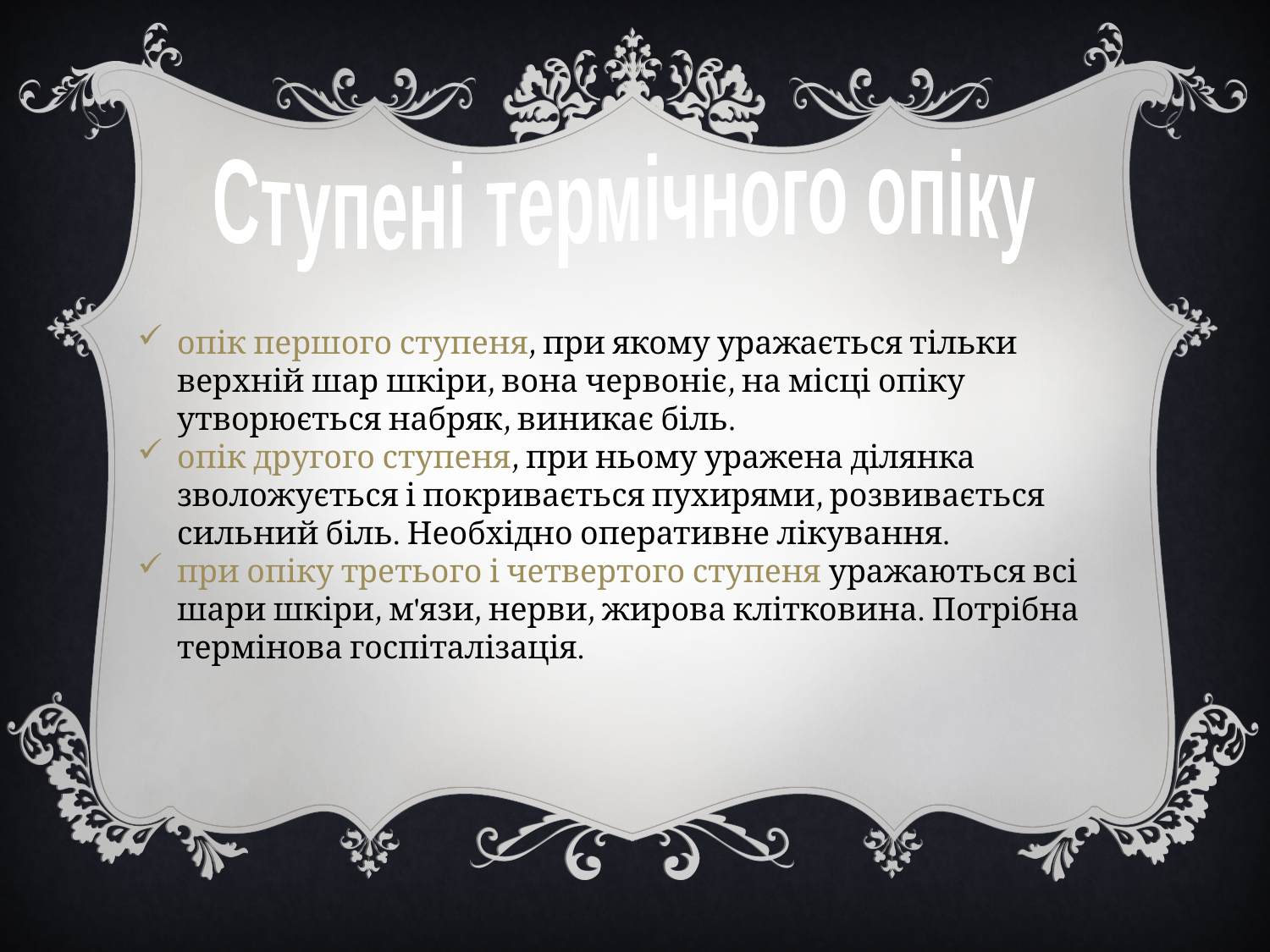

Ступені термічного опіку
опік першого ступеня, при якому уражається тільки верхній шар шкіри, вона червоніє, на місці опіку утворюється набряк, виникає біль.
опік другого ступеня, при ньому уражена ділянка зволожується і покривається пухирями, розвивається сильний біль. Необхідно оперативне лікування.
при опіку третього і четвертого ступеня уражаються всі шари шкіри, м'язи, нерви, жирова клітковина. Потрібна термінова госпіталізація.